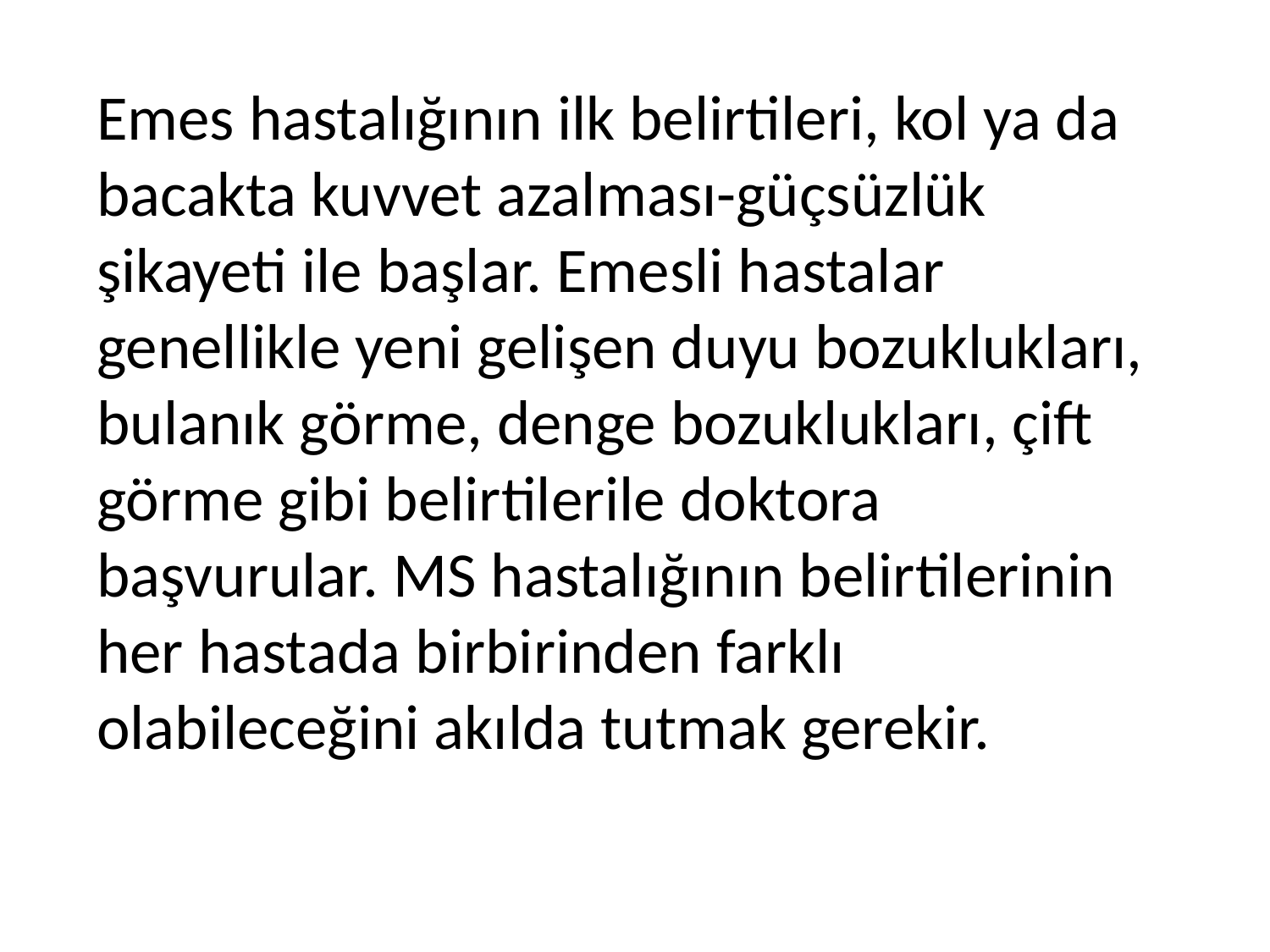

Emes hastalığının ilk belirtileri, kol ya da bacakta kuvvet azalması-güçsüzlük şikayeti ile başlar. Emesli hastalar genellikle yeni gelişen duyu bozuklukları, bulanık görme, denge bozuklukları, çift görme gibi belirtilerile doktora başvurular. MS hastalığının belirtilerinin her hastada birbirinden farklı olabileceğini akılda tutmak gerekir.